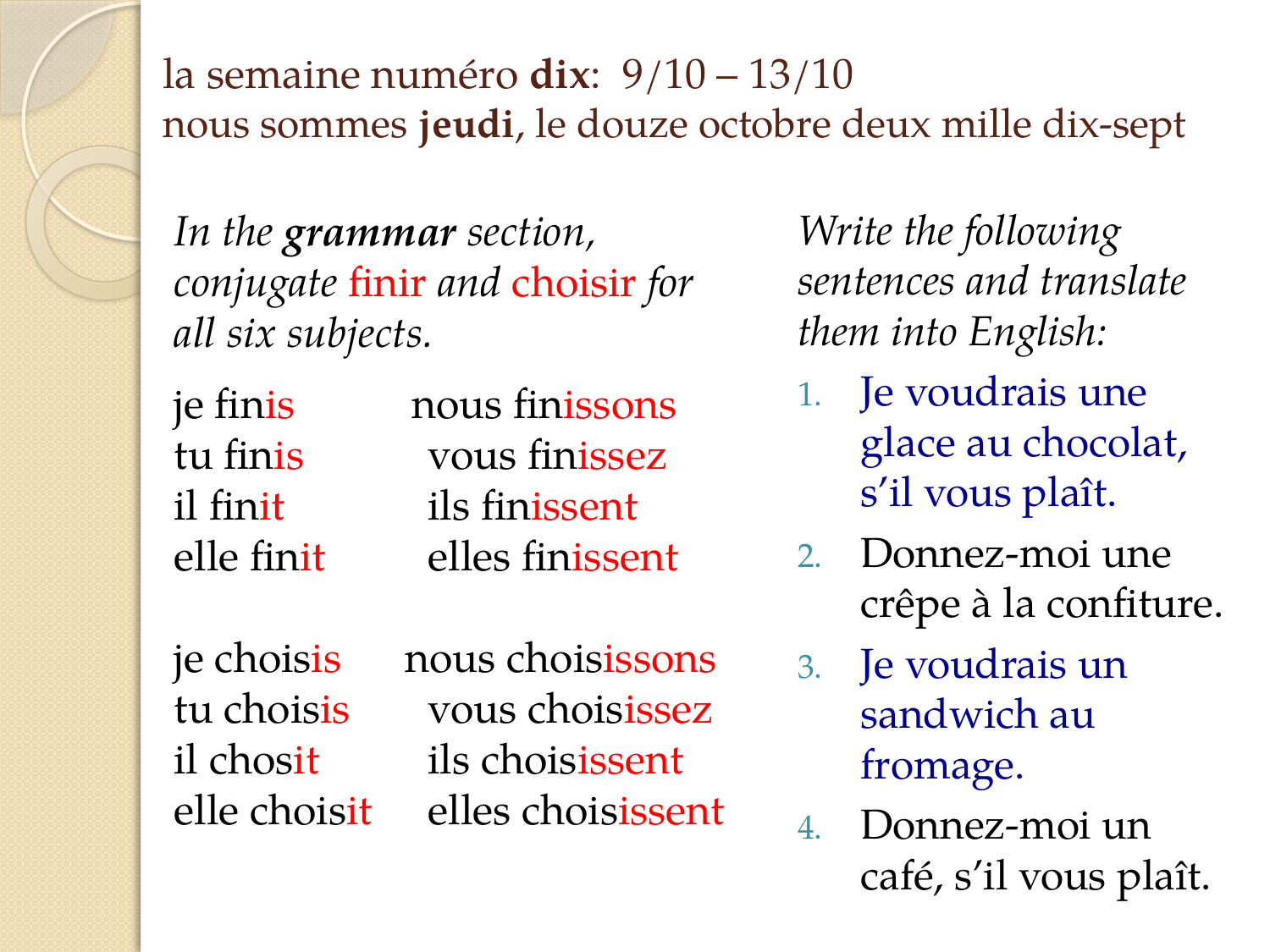

# la semaine numéro dix:  9/10 – 13/10 nous sommes jeudi, le douze octobre deux mille dix-sept
In the grammar section, conjugate finir and choisir for all six subjects.
je finis           nous finissons
tu finis	vous finissez
il finit		ils finissent
elle finit	elles finissent

je choisis      nous choisissons
tu choisis	vous choisissez
il chosit	ils choisissent
elle choisit	elles choisissent
Write the following sentences and translate them into English:
Je voudrais une glace au chocolat, s’il vous plaît.
Donnez-moi une crêpe à la confiture.
Je voudrais un sandwich au fromage.
Donnez-moi un café, s’il vous plaît.